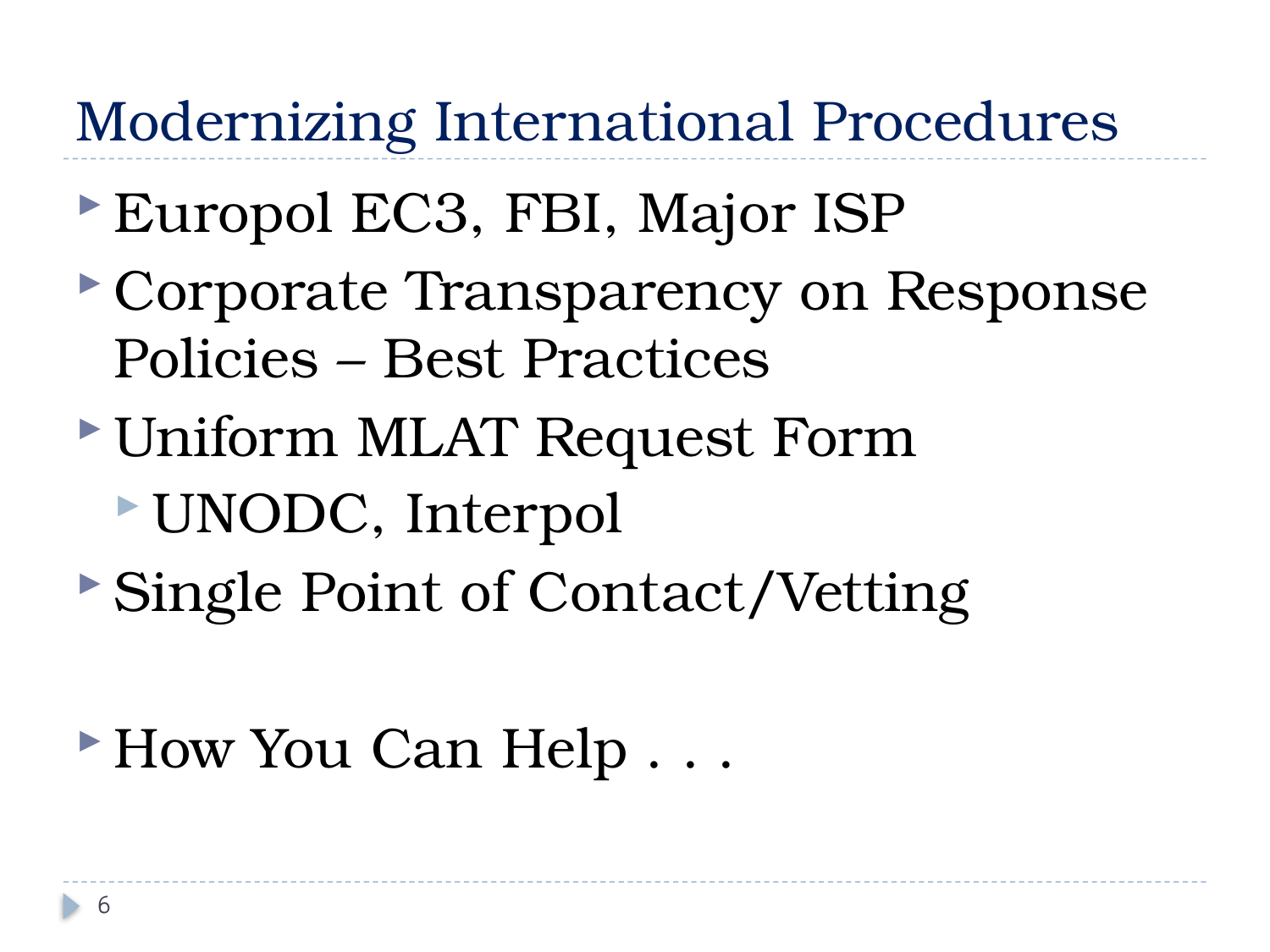

# Modernizing International Procedures
Europol EC3, FBI, Major ISP
Corporate Transparency on Response Policies – Best Practices
Uniform MLAT Request Form
UNODC, Interpol
Single Point of Contact/Vetting

How You Can Help . . .

6